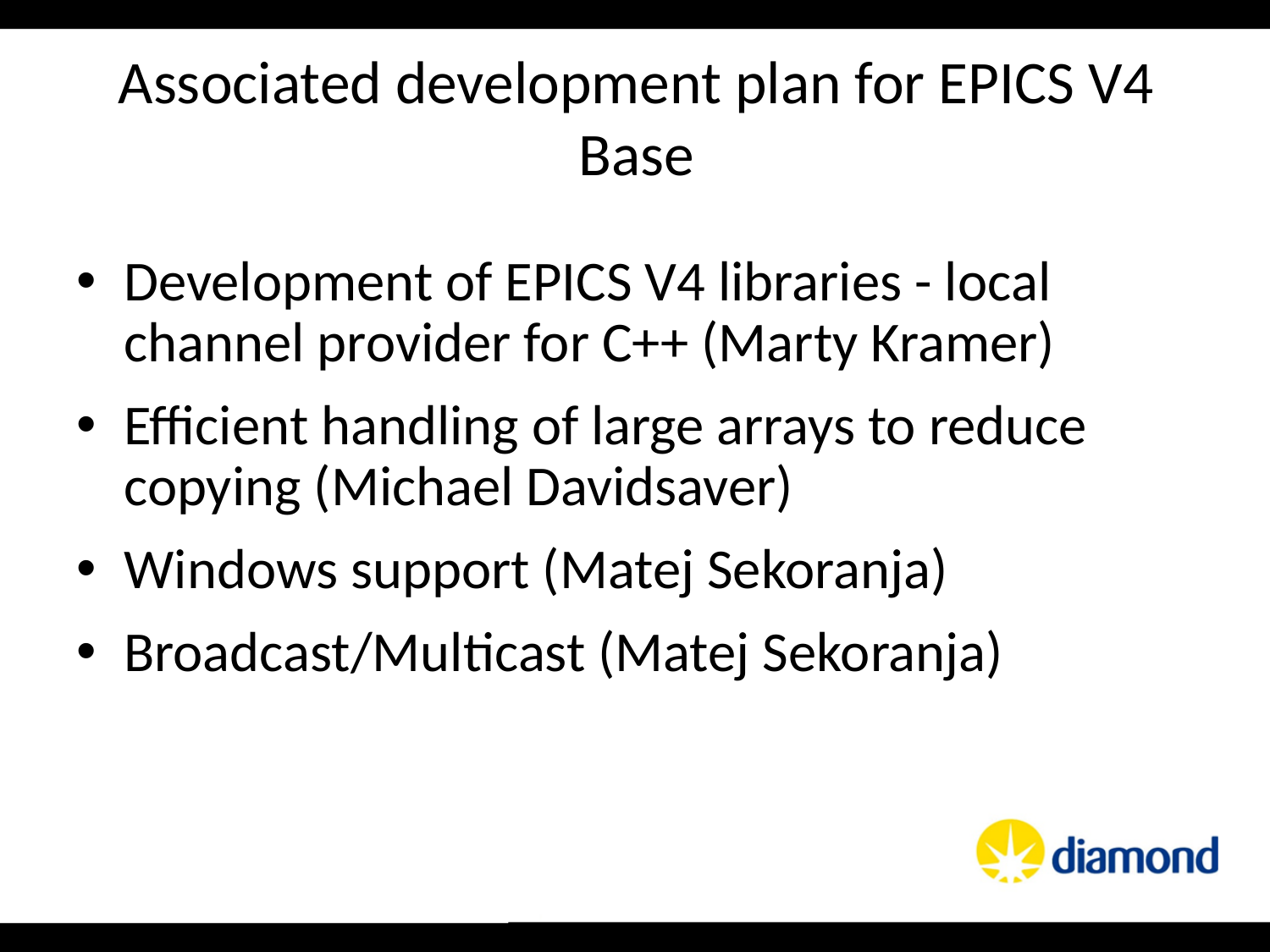

Associated development plan for EPICS V4 Base
Development of EPICS V4 libraries - local channel provider for C++ (Marty Kramer)
Efficient handling of large arrays to reduce copying (Michael Davidsaver)
Windows support (Matej Sekoranja)
Broadcast/Multicast (Matej Sekoranja)